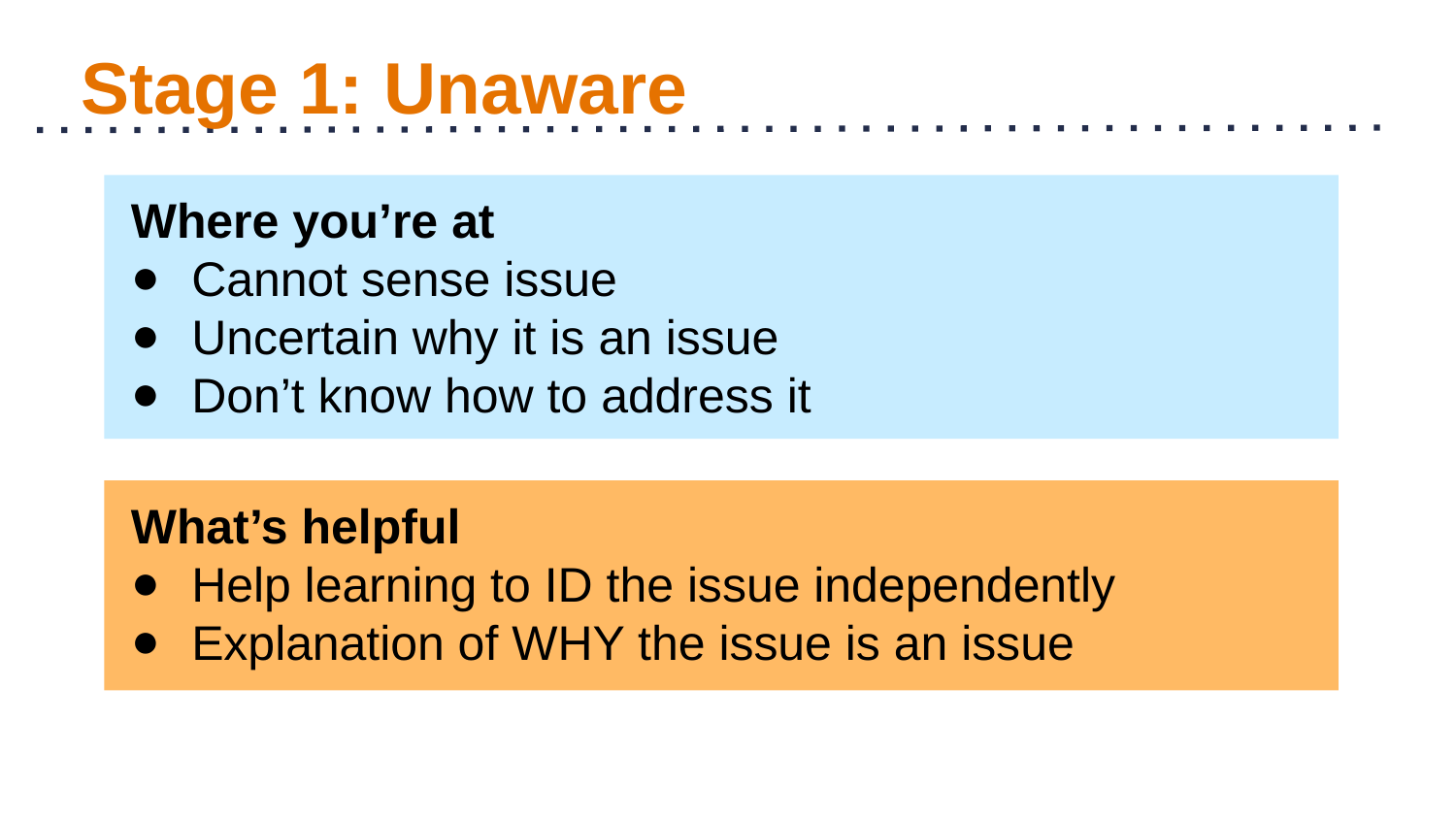

# Stage 1: Unaware
Where you’re at
Cannot sense issue
Uncertain why it is an issue
Don’t know how to address it
What’s helpful
Help learning to ID the issue independently
Explanation of WHY the issue is an issue